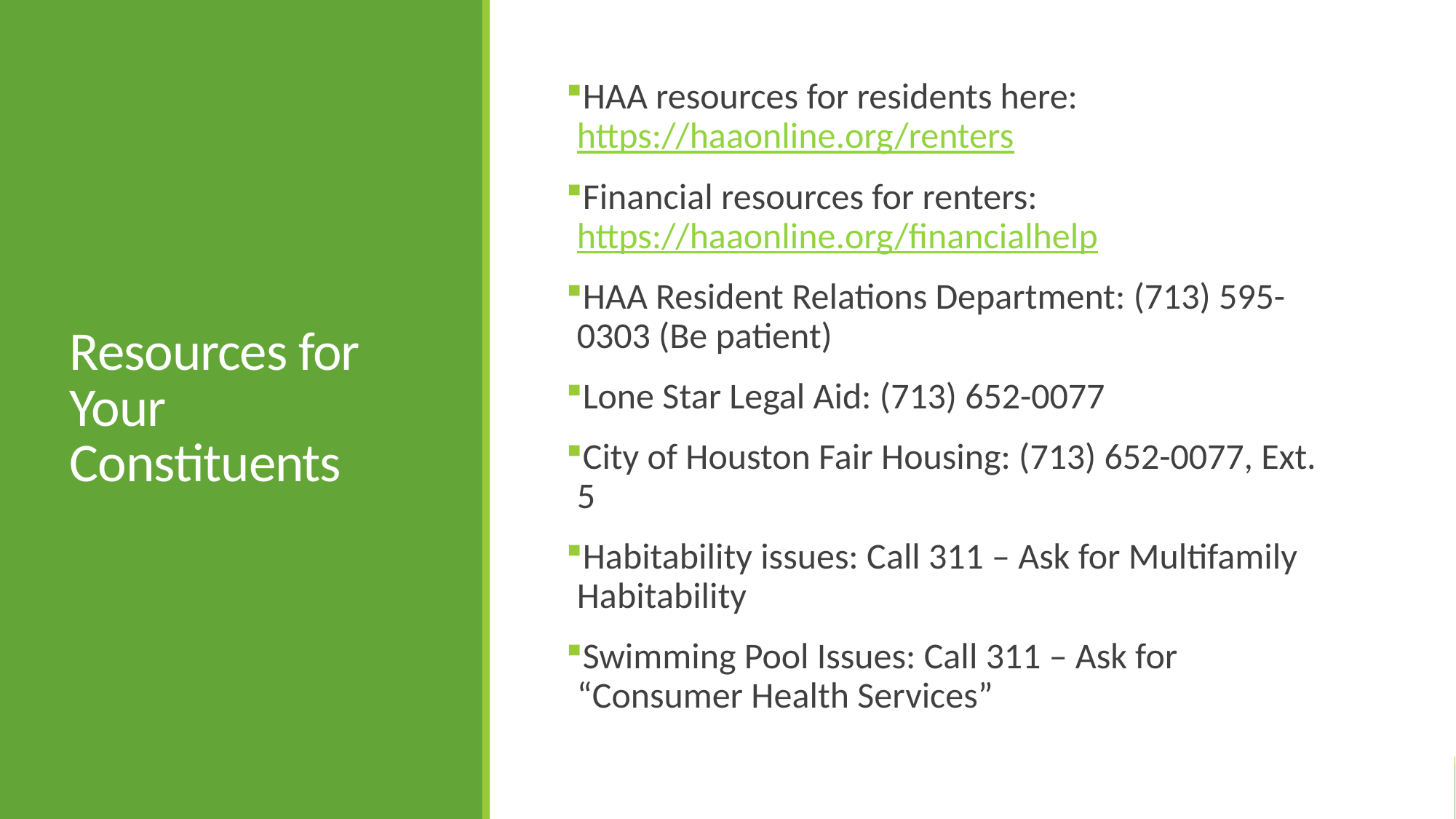

# Resources for Your Constituents
HAA resources for residents here: https://haaonline.org/renters
Financial resources for renters: https://haaonline.org/financialhelp
HAA Resident Relations Department: (713) 595-0303 (Be patient)
Lone Star Legal Aid: (713) 652-0077
City of Houston Fair Housing: (713) 652-0077, Ext. 5
Habitability issues: Call 311 – Ask for Multifamily Habitability
Swimming Pool Issues: Call 311 – Ask for “Consumer Health Services”